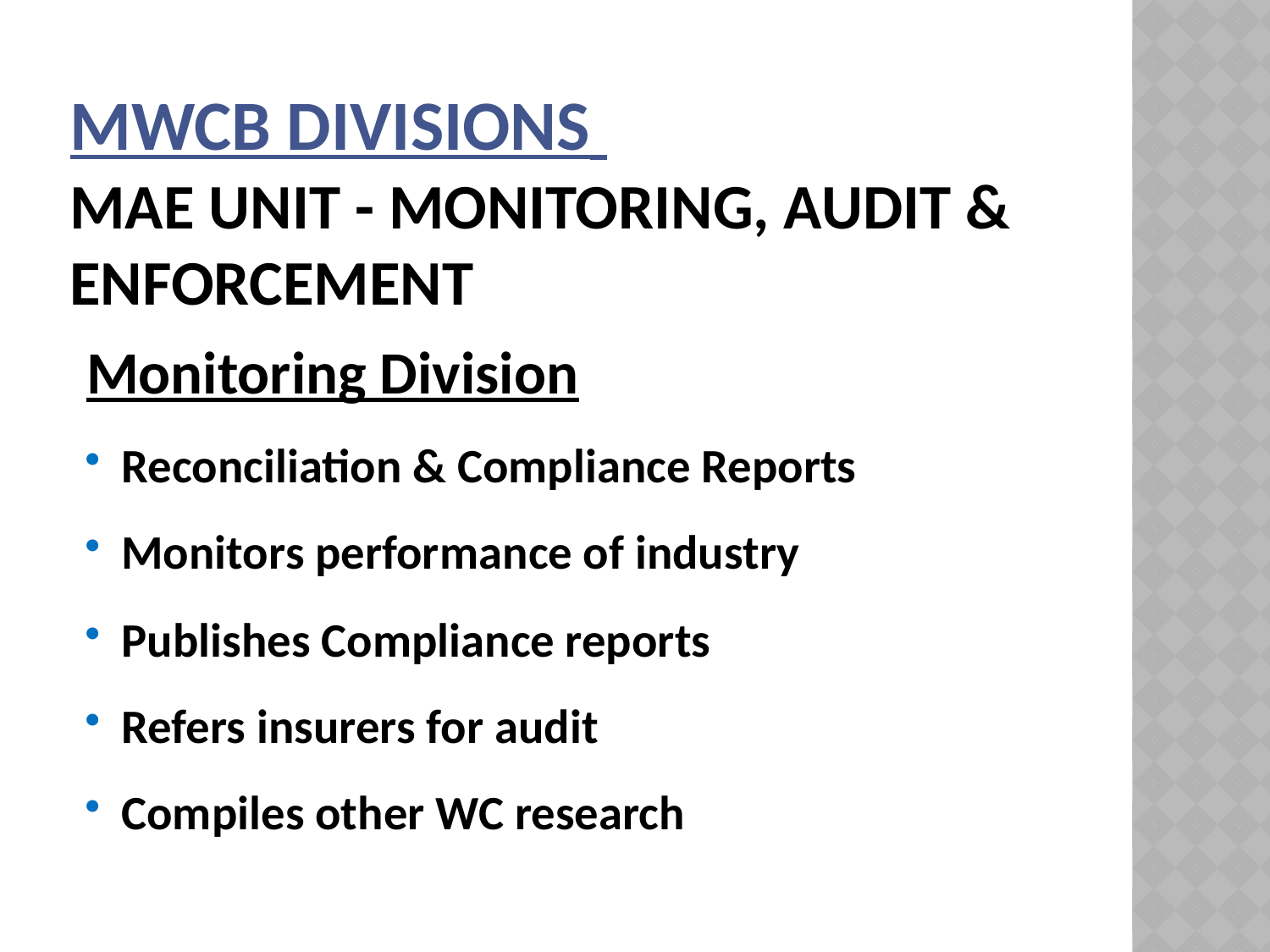

# MWCB Divisions MAE Unit - Monitoring, Audit & Enforcement
Monitoring Division

Reconciliation & Compliance Reports

Monitors performance of industry

Publishes Compliance reports

Refers insurers for audit

Compiles other WC research